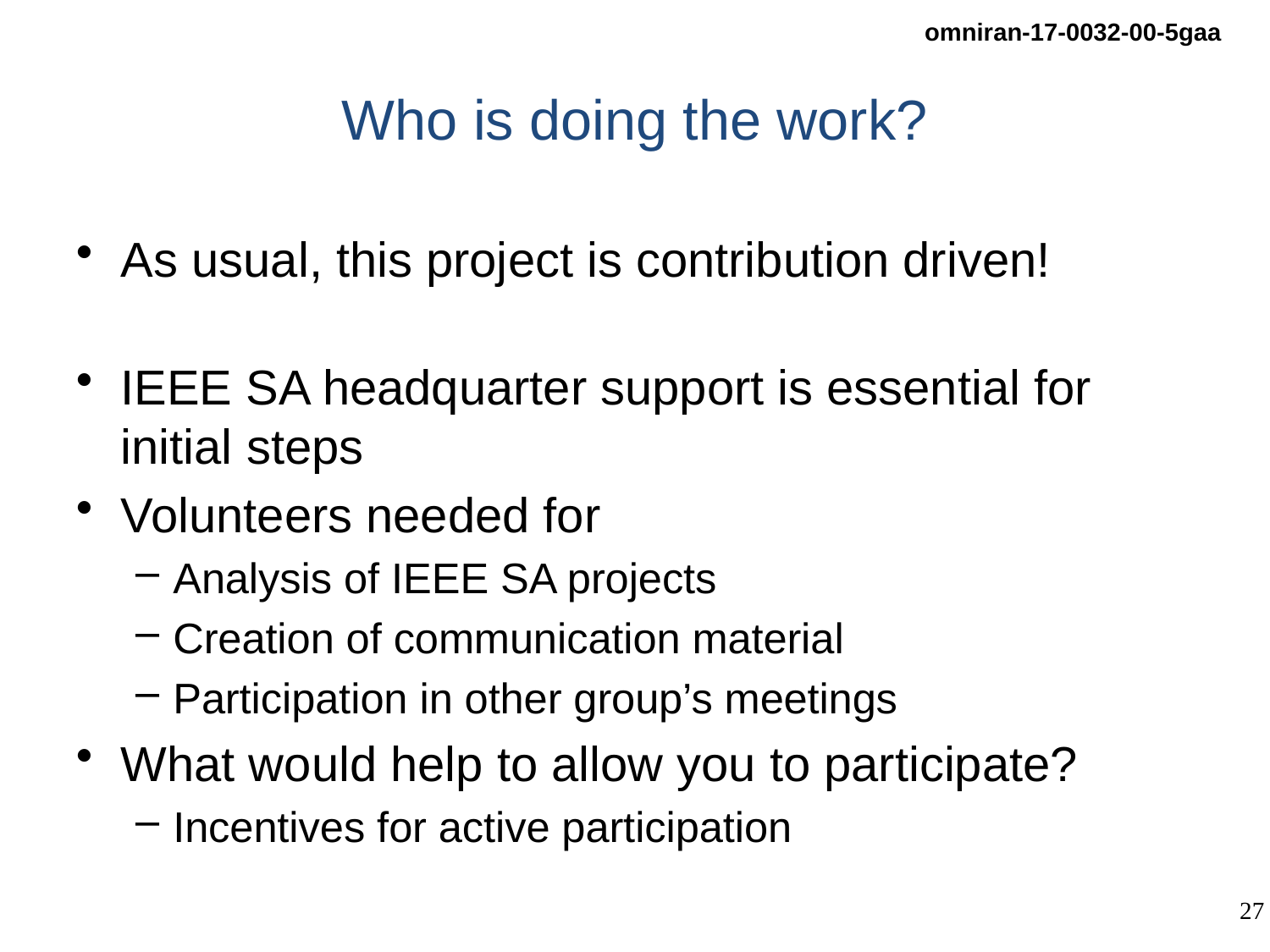

# Who is doing the work?
As usual, this project is contribution driven!
IEEE SA headquarter support is essential for initial steps
Volunteers needed for
Analysis of IEEE SA projects
Creation of communication material
Participation in other group’s meetings
What would help to allow you to participate?
Incentives for active participation